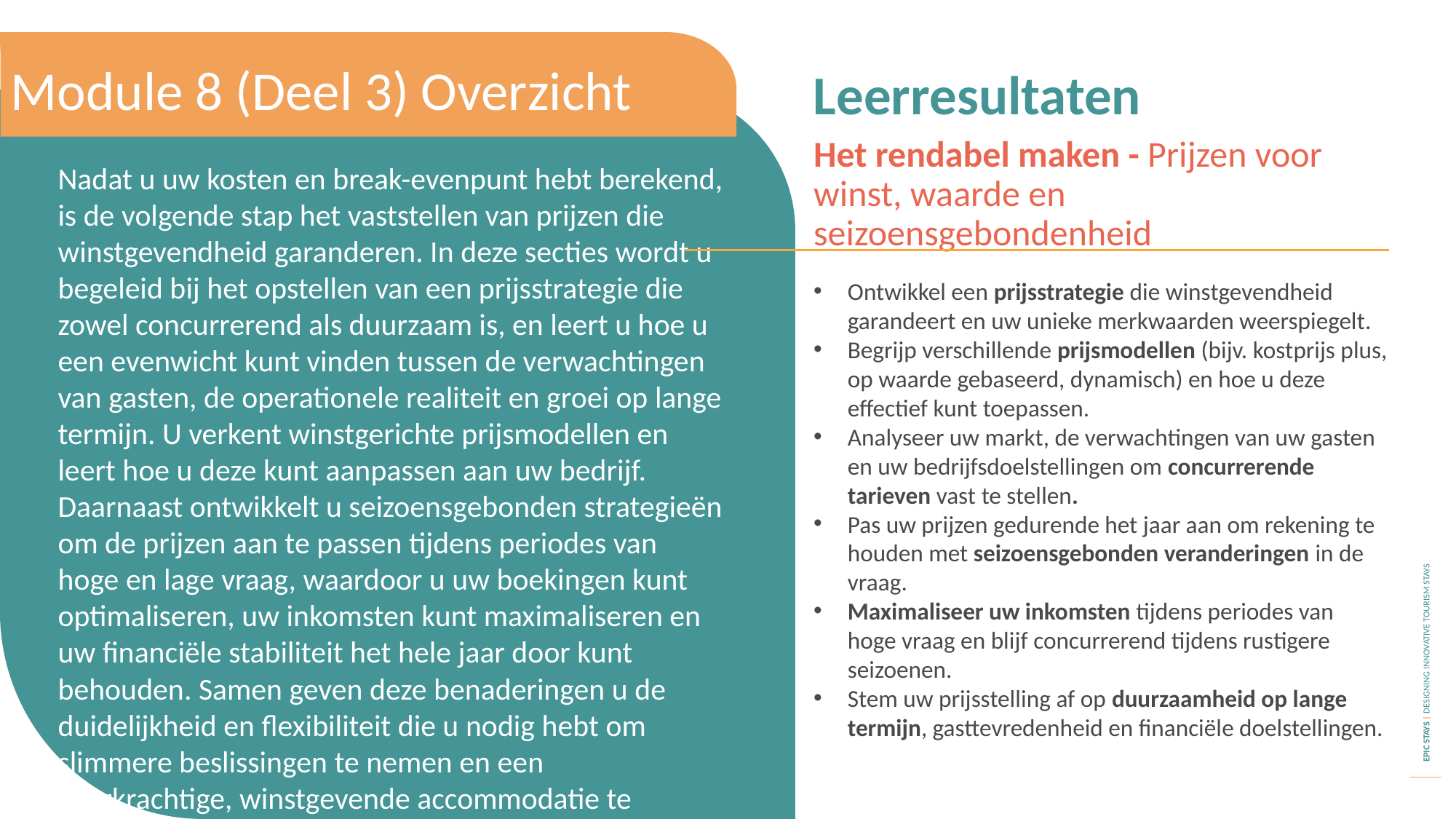

Module 8 (Deel 3) Overzicht
Leerresultaten
Het rendabel maken - Prijzen voor winst, waarde en seizoensgebondenheid
Nadat u uw kosten en break-evenpunt hebt berekend, is de volgende stap het vaststellen van prijzen die winstgevendheid garanderen. In deze secties wordt u begeleid bij het opstellen van een prijsstrategie die zowel concurrerend als duurzaam is, en leert u hoe u een evenwicht kunt vinden tussen de verwachtingen van gasten, de operationele realiteit en groei op lange termijn. U verkent winstgerichte prijsmodellen en leert hoe u deze kunt aanpassen aan uw bedrijf. Daarnaast ontwikkelt u seizoensgebonden strategieën om de prijzen aan te passen tijdens periodes van hoge en lage vraag, waardoor u uw boekingen kunt optimaliseren, uw inkomsten kunt maximaliseren en uw financiële stabiliteit het hele jaar door kunt behouden. Samen geven deze benaderingen u de duidelijkheid en flexibiliteit die u nodig hebt om slimmere beslissingen te nemen en een veerkrachtige, winstgevende accommodatie te ontwikkelen.
Ontwikkel een prijsstrategie die winstgevendheid garandeert en uw unieke merkwaarden weerspiegelt.
Begrijp verschillende prijsmodellen (bijv. kostprijs plus, op waarde gebaseerd, dynamisch) en hoe u deze effectief kunt toepassen.
Analyseer uw markt, de verwachtingen van uw gasten en uw bedrijfsdoelstellingen om concurrerende tarieven vast te stellen.
Pas uw prijzen gedurende het jaar aan om rekening te houden met seizoensgebonden veranderingen in de vraag.
Maximaliseer uw inkomsten tijdens periodes van hoge vraag en blijf concurrerend tijdens rustigere seizoenen.
Stem uw prijsstelling af op duurzaamheid op lange termijn, gasttevredenheid en financiële doelstellingen.